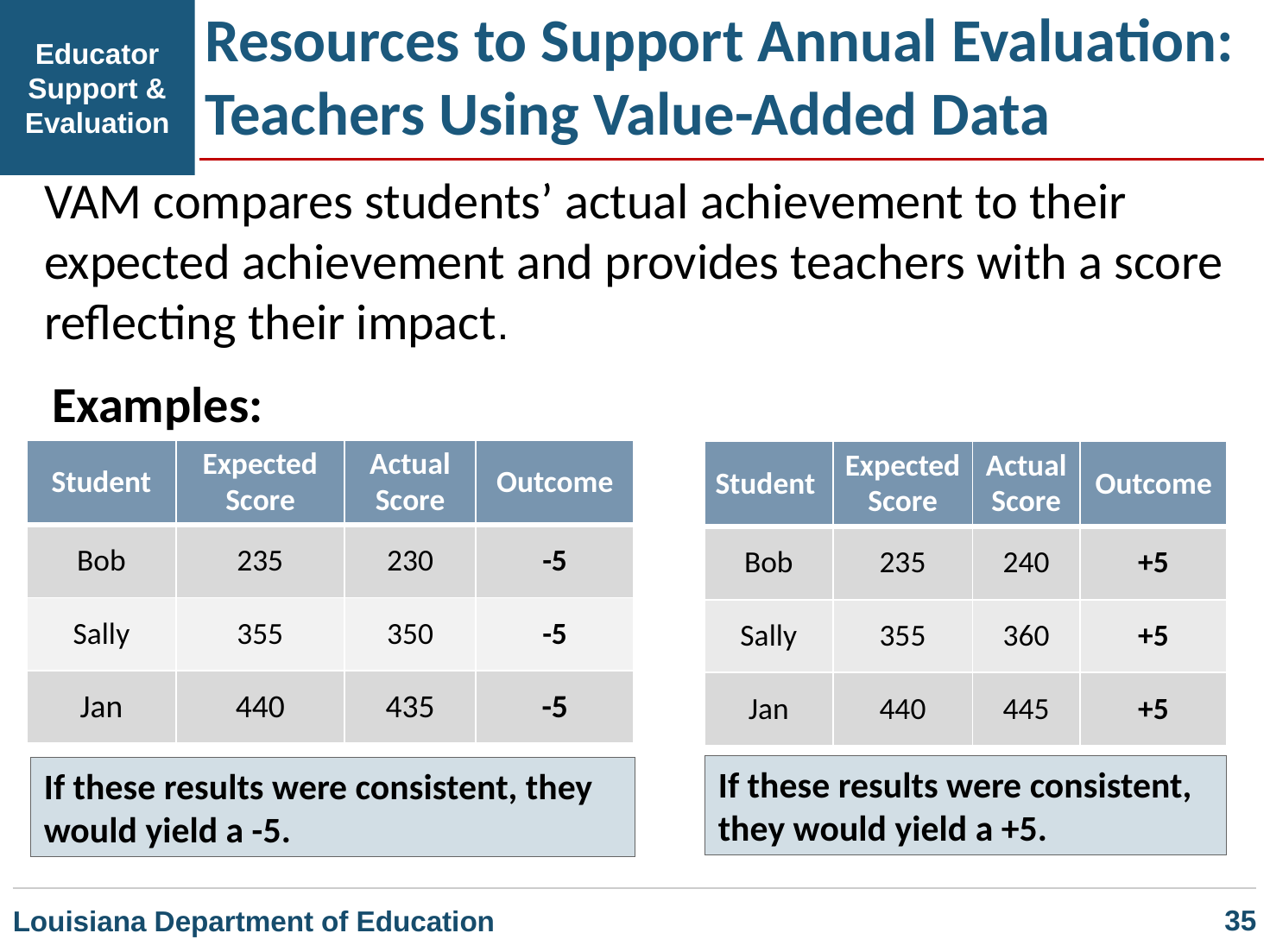

Resources to Support Annual Evaluation:  Teachers Using Value-Added Data
Educator Support & Evaluation

VAM compares students’ actual achievement to their expected achievement and provides teachers with a score reflecting their impact.

Examples:
| Student | Expected Score | Actual Score | Outcome |
| --- | --- | --- | --- |
| Bob | 235 | 230 | -5 |
| Sally | 355 | 350 | -5 |
| Jan | 440 | 435 | -5 |
| Student | Expected Score | Actual Score | Outcome |
| --- | --- | --- | --- |
| Bob | 235 | 240 | +5 |
| Sally | 355 | 360 | +5 |
| Jan | 440 | 445 | +5 |
If these results were consistent, they would yield a +5.
If these results were consistent, they would yield a -5.
		35
Louisiana Department of Education